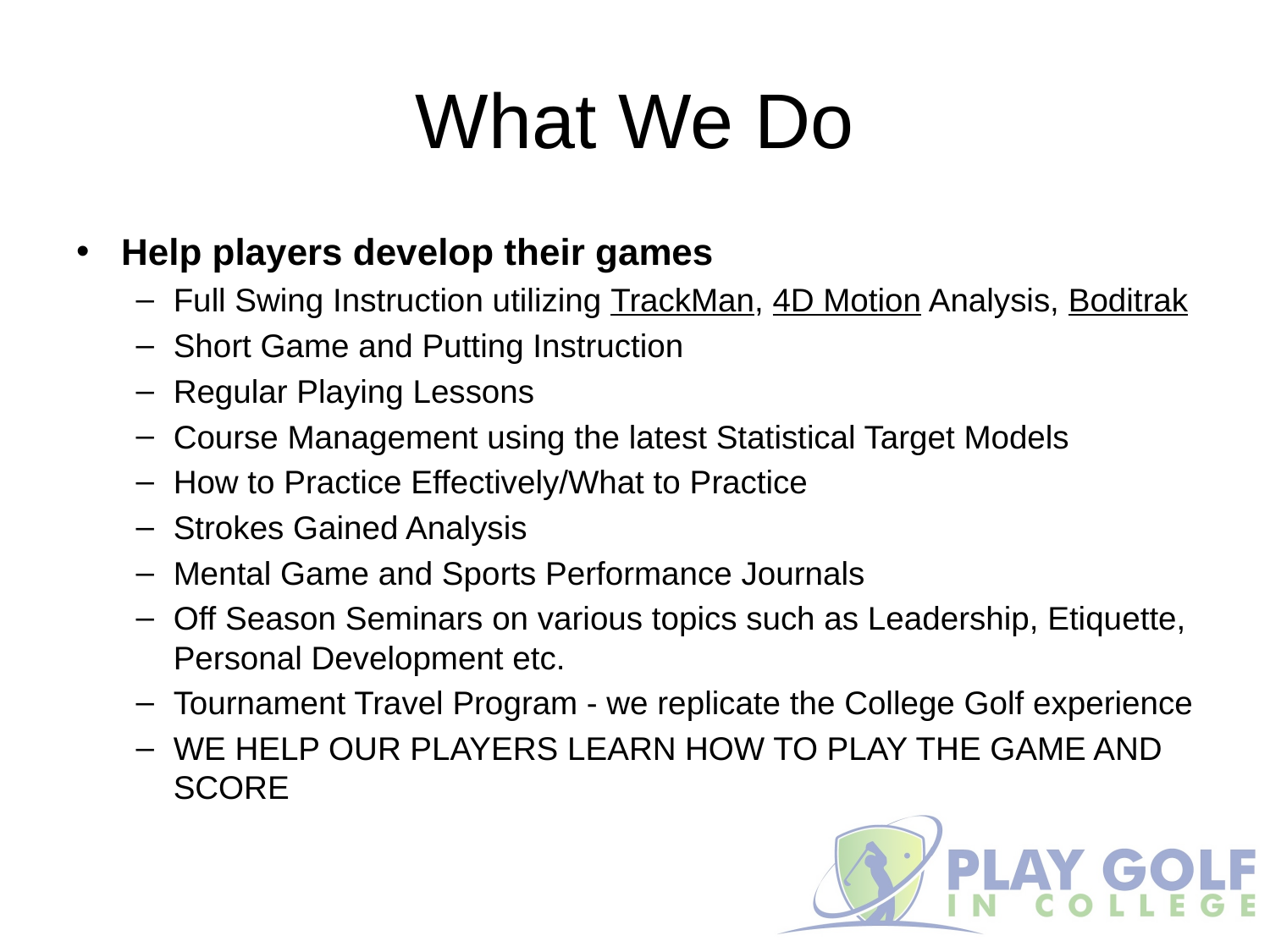

# What We Do
Help players develop their games
Full Swing Instruction utilizing TrackMan, 4D Motion Analysis, Boditrak
Short Game and Putting Instruction
Regular Playing Lessons
Course Management using the latest Statistical Target Models
How to Practice Effectively/What to Practice
Strokes Gained Analysis
Mental Game and Sports Performance Journals
Off Season Seminars on various topics such as Leadership, Etiquette, Personal Development etc.
Tournament Travel Program - we replicate the College Golf experience
WE HELP OUR PLAYERS LEARN HOW TO PLAY THE GAME AND SCORE